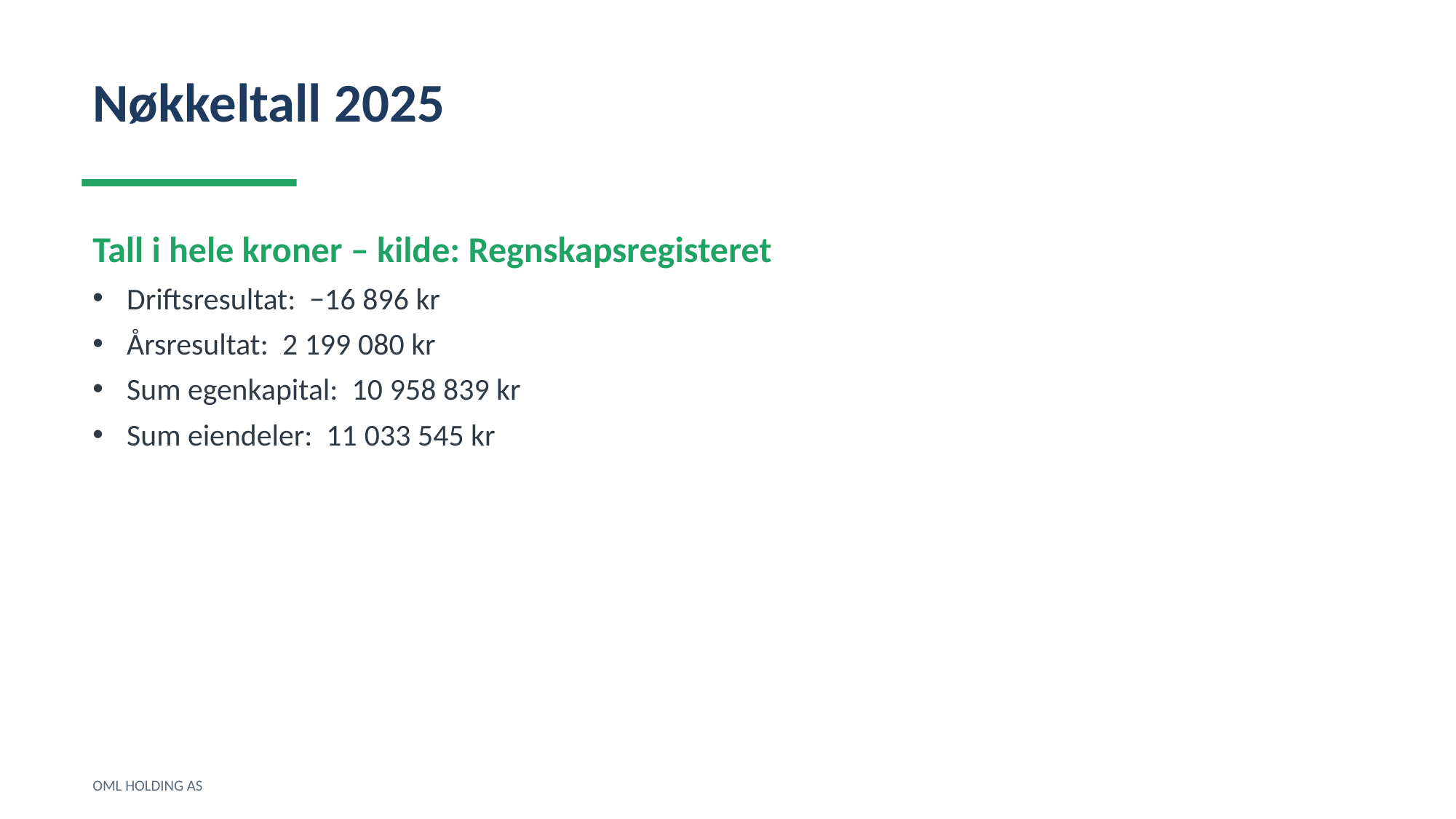

Nøkkeltall 2025

Tall i hele kroner – kilde: Regnskapsregisteret
Driftsresultat:  −16 896 kr
Årsresultat:  2 199 080 kr
Sum egenkapital:  10 958 839 kr
Sum eiendeler:  11 033 545 kr
OML HOLDING AS